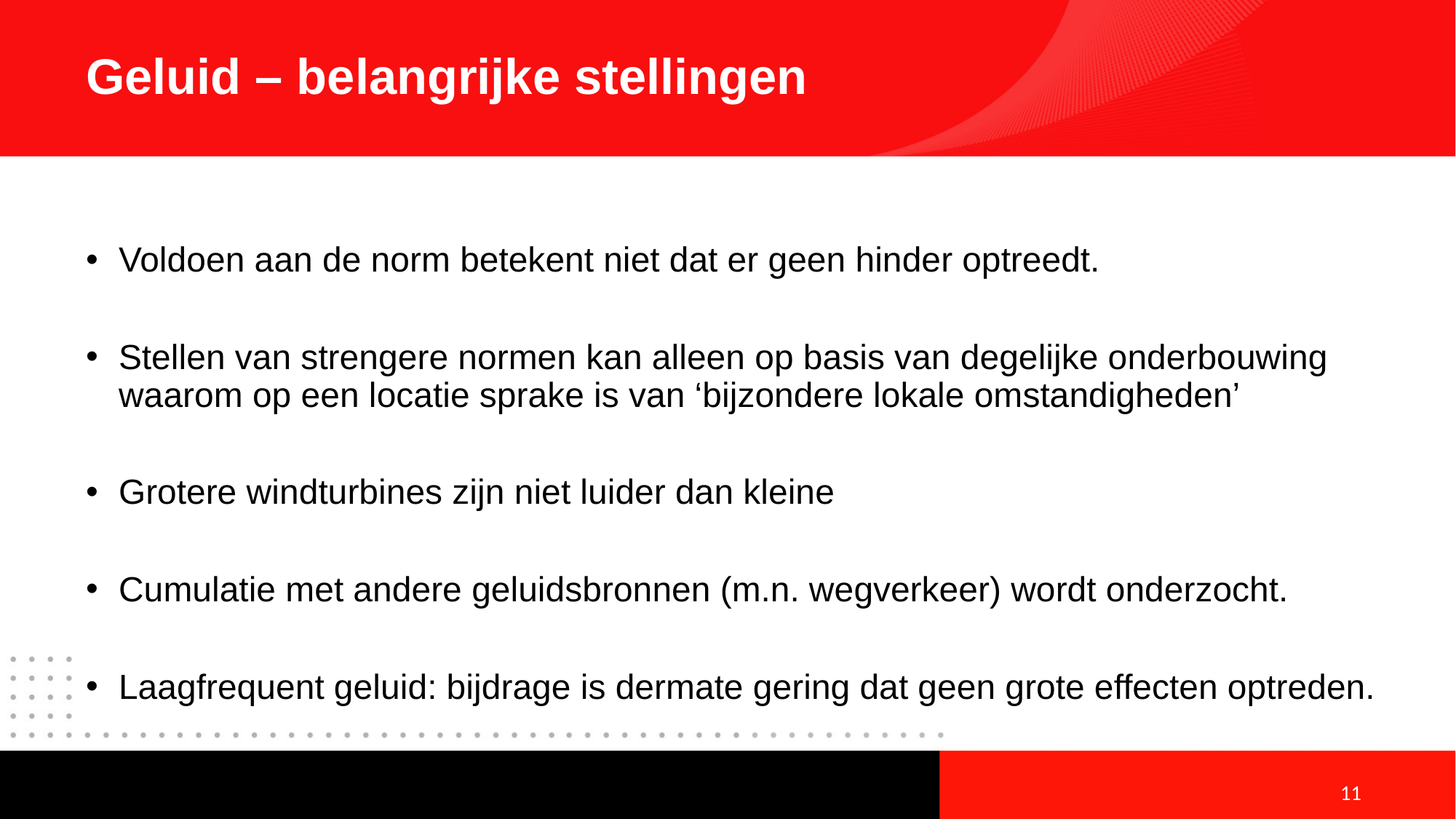

# Geluid – belangrijke stellingen
Voldoen aan de norm betekent niet dat er geen hinder optreedt.

Stellen van strengere normen kan alleen op basis van degelijke onderbouwing waarom op een locatie sprake is van ‘bijzondere lokale omstandigheden’

Grotere windturbines zijn niet luider dan kleine

Cumulatie met andere geluidsbronnen (m.n. wegverkeer) wordt onderzocht.

Laagfrequent geluid: bijdrage is dermate gering dat geen grote effecten optreden.